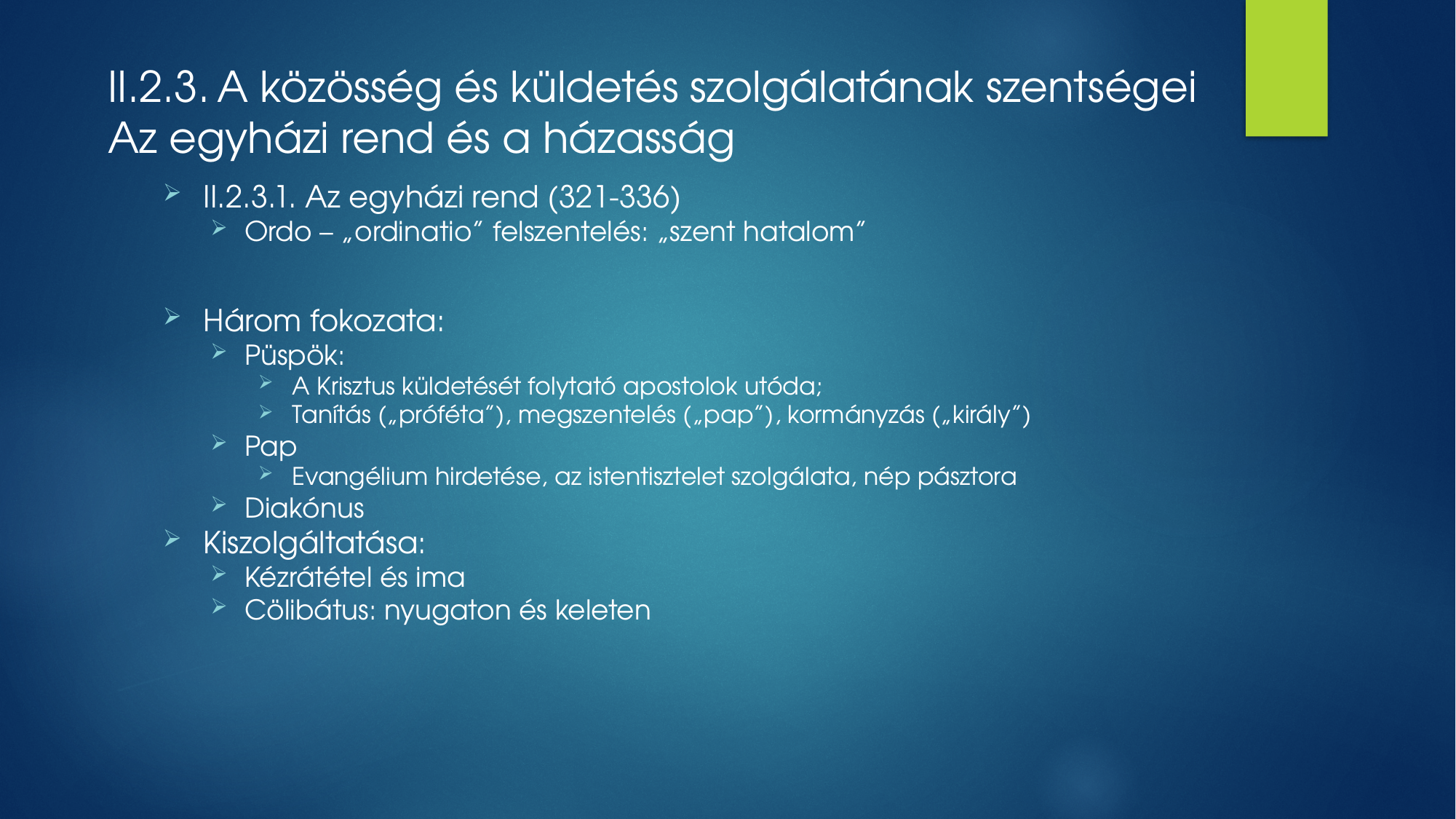

# II.2.3.	A közösség és küldetés szolgálatának szentségei Az egyházi rend és a házasság
II.2.3.1. Az egyházi rend (321-336)
Ordo – „ordinatio” felszentelés: „szent hatalom”

Három fokozata:
Püspök:
A Krisztus küldetését folytató apostolok utóda;
Tanítás („próféta”), megszentelés („pap”), kormányzás („király”)
Pap
Evangélium hirdetése, az istentisztelet szolgálata, nép pásztora
Diakónus
Kiszolgáltatása:
Kézrátétel és ima
Cölibátus: nyugaton és keleten